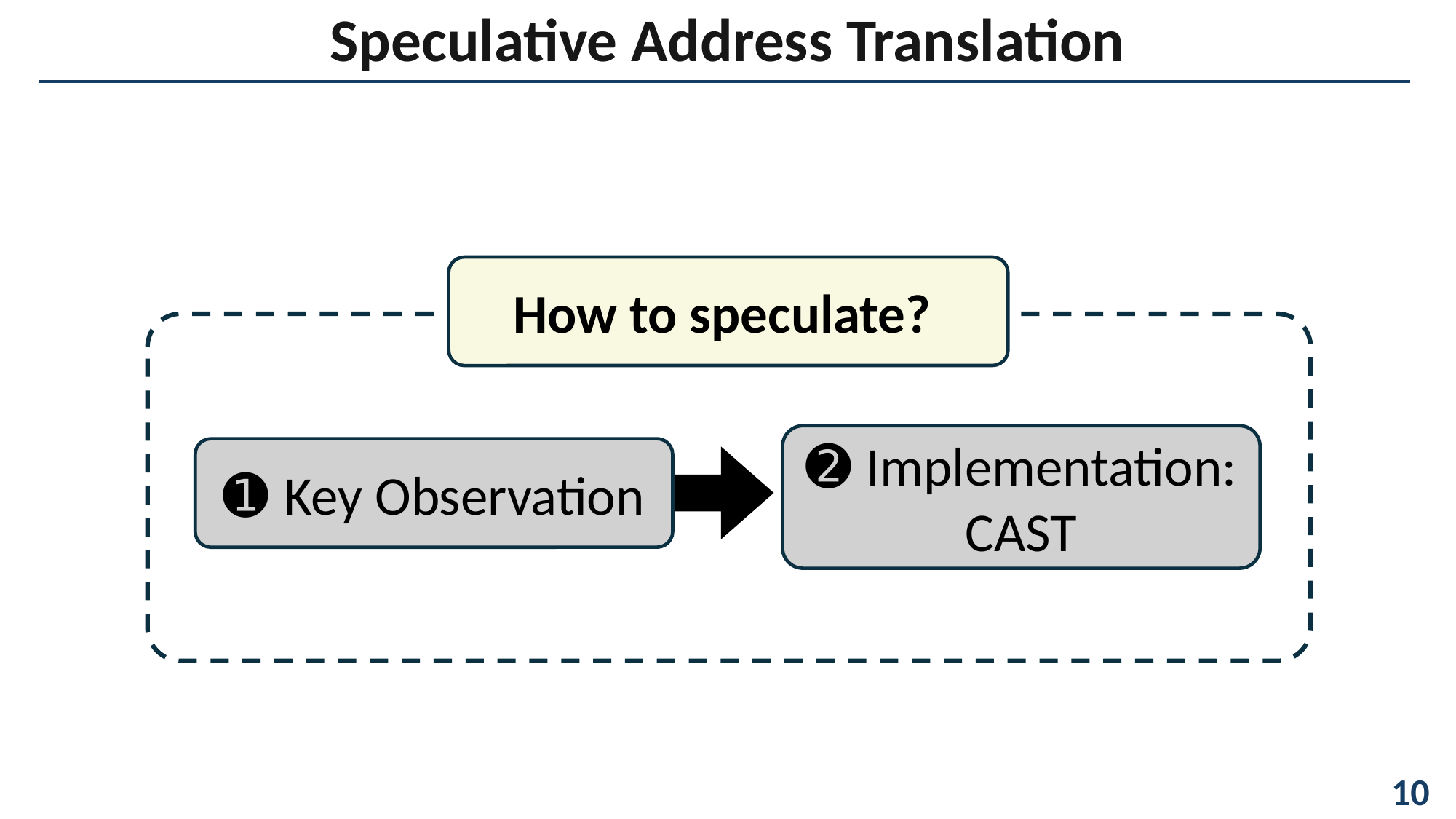

Speculative Address Translation
How to speculate?

➋ Implementation:
CAST

➊ Key Observation
												          10